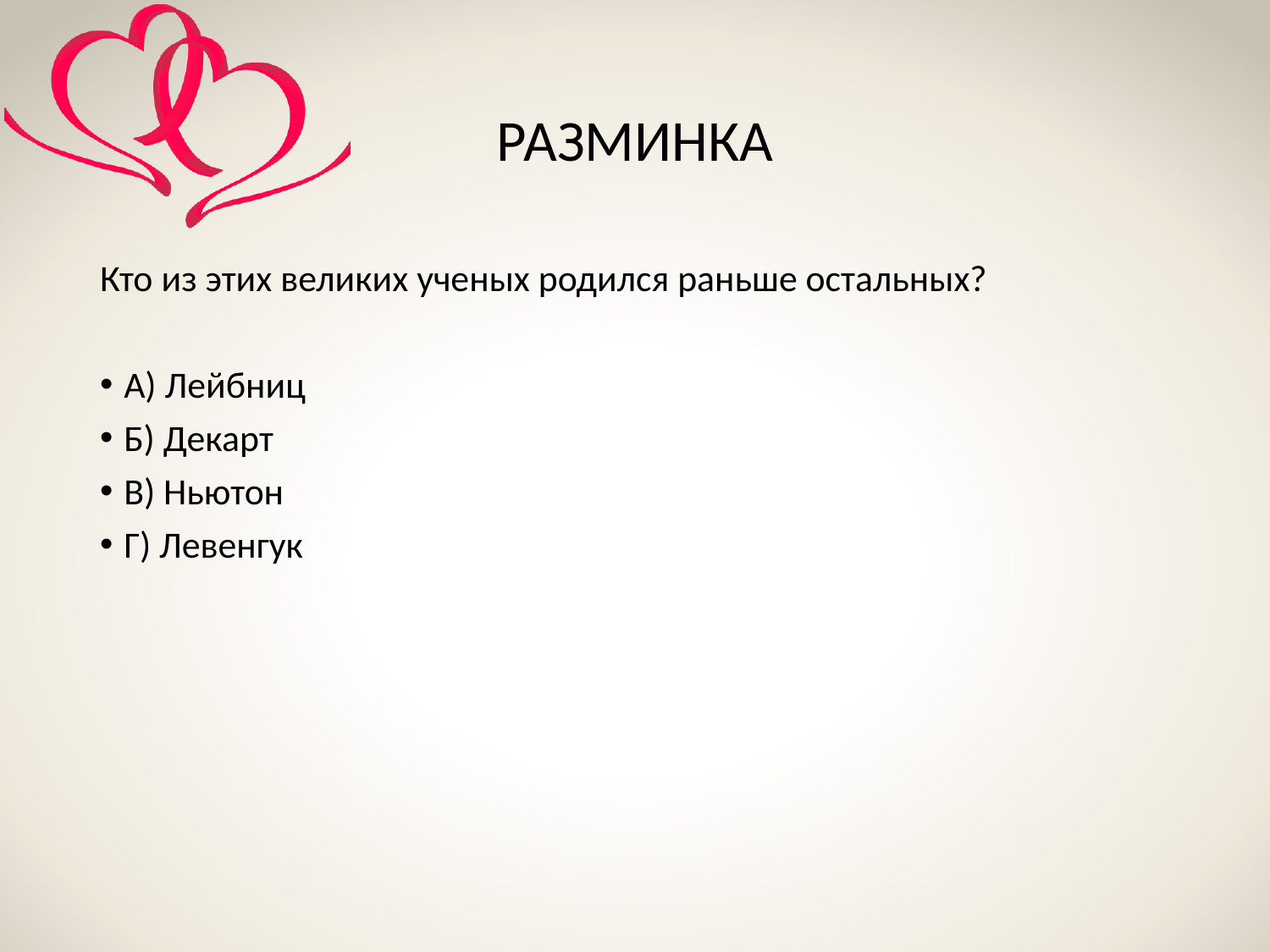

# РАЗМИНКА
Кто из этих великих ученых родился раньше остальных?

А) Лейбниц
Б) Декарт
В) Ньютон
Г) Левенгук